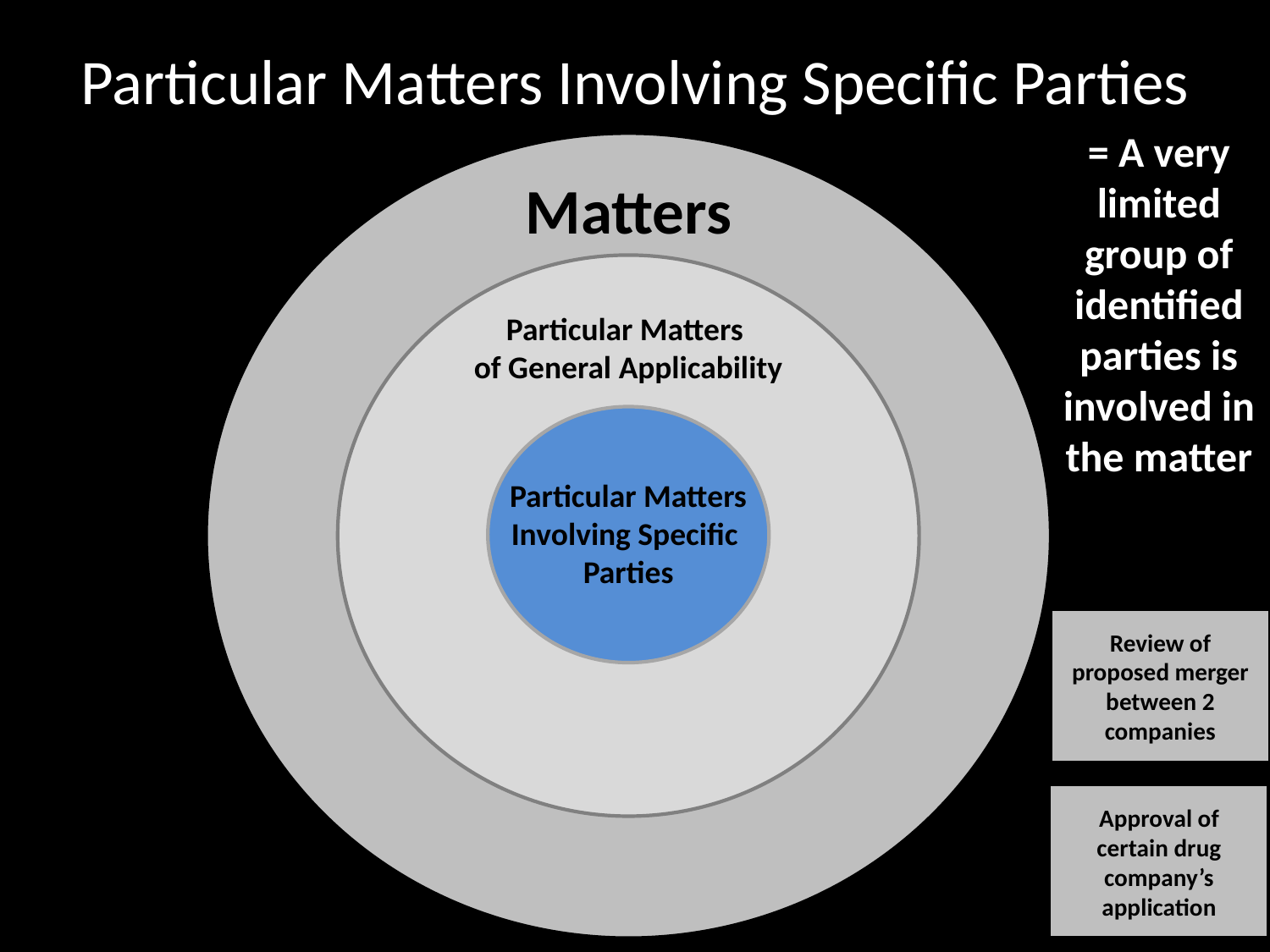

# Particular Matters Involving Specific Parties

Matters

Particular Matters
of General Applicability

Particular Matters
Involving Specific
Parties
= A very limited group of identified parties is involved in the matter
Review of proposed merger between 2 companies
Approval of certain drug company’s application